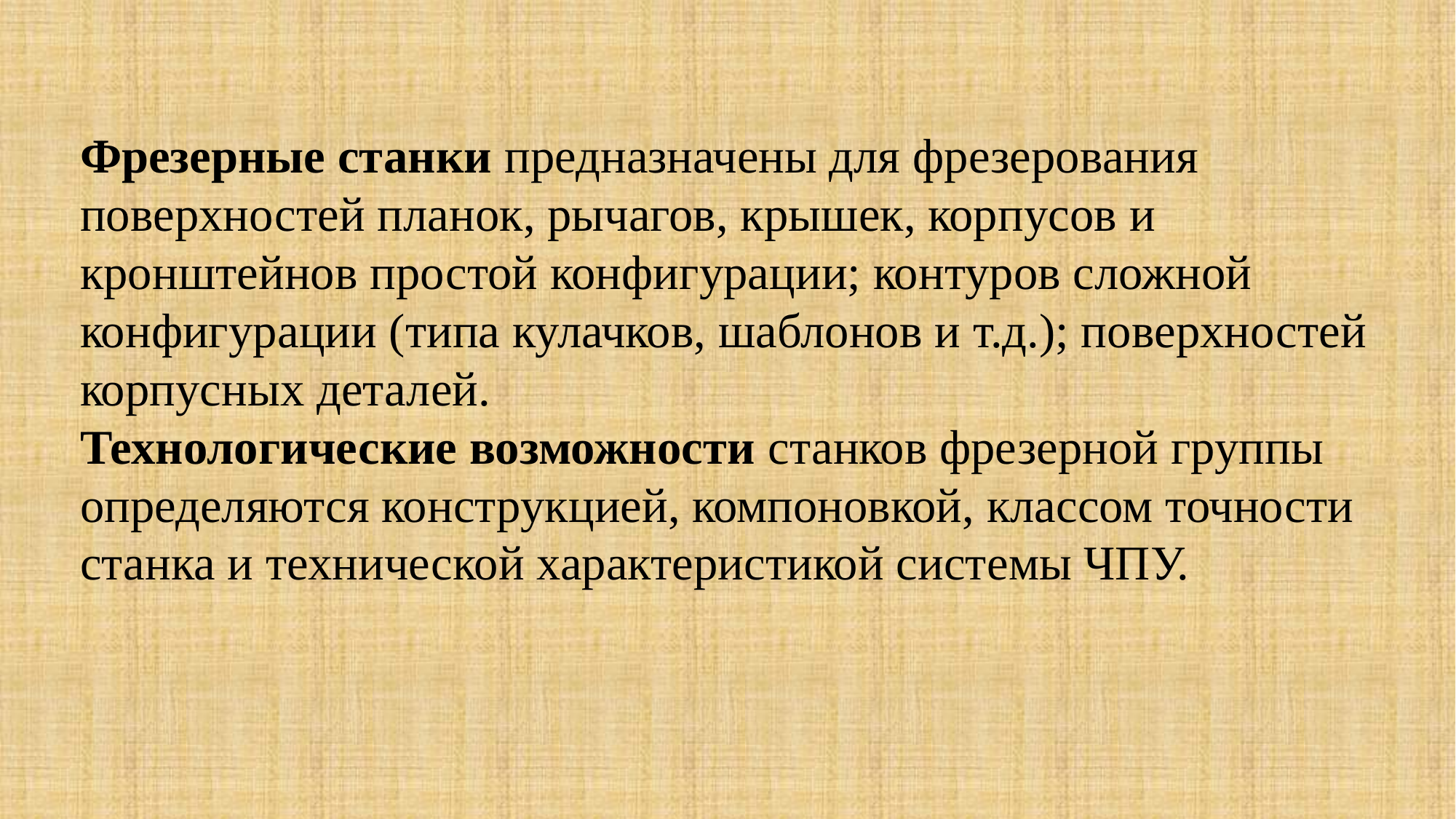

Фрезерные станки предназначены для фрезерования поверхностей планок, рычагов, крышек, корпусов и кронштейнов простой конфигурации; контуров сложной конфигурации (типа кулачков, шаблонов и т.д.); поверхностей корпусных деталей.
Технологические возможности станков фрезерной группы определяются конструкцией, компоновкой, классом точности станка и технической характеристикой системы ЧПУ.